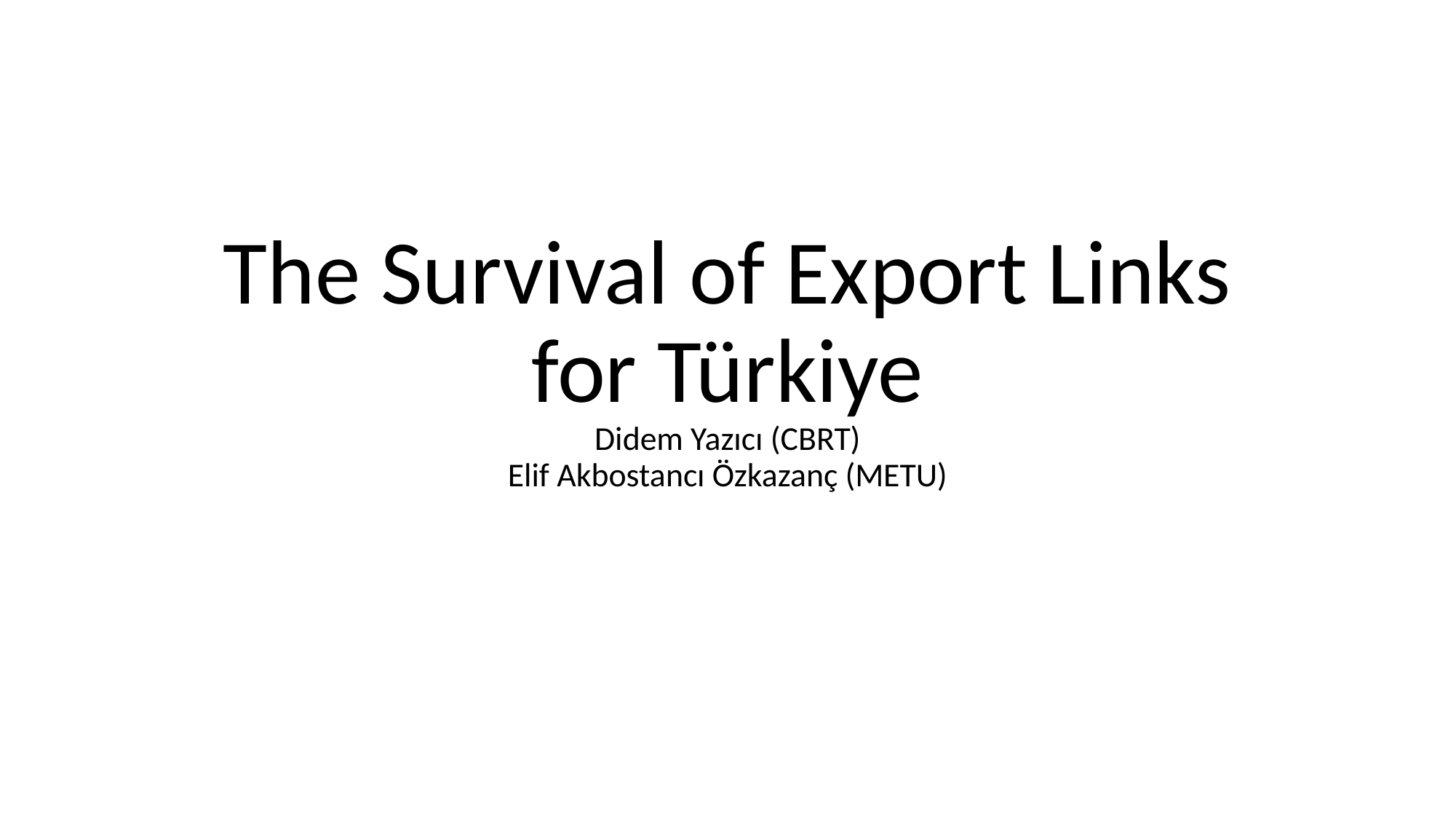

# The Survival of Export Links for Türkiye Didem Yazıcı (CBRT) Elif Akbostancı Özkazanç (METU)